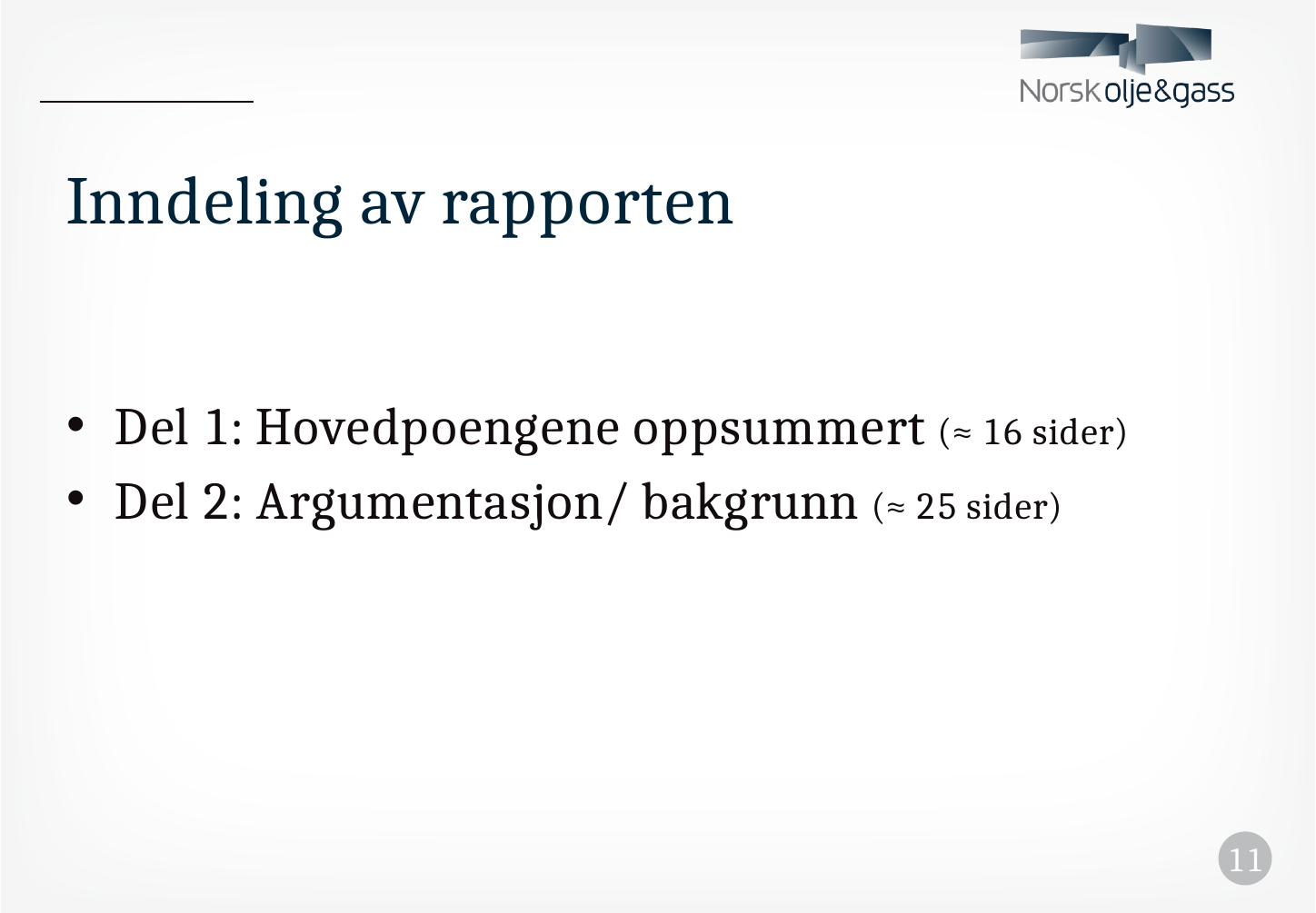

# Inndeling av rapporten

Del 1: Hovedpoengene oppsummert (≈ 16 sider)
Del 2: Argumentasjon/ bakgrunn (≈ 25 sider)
11